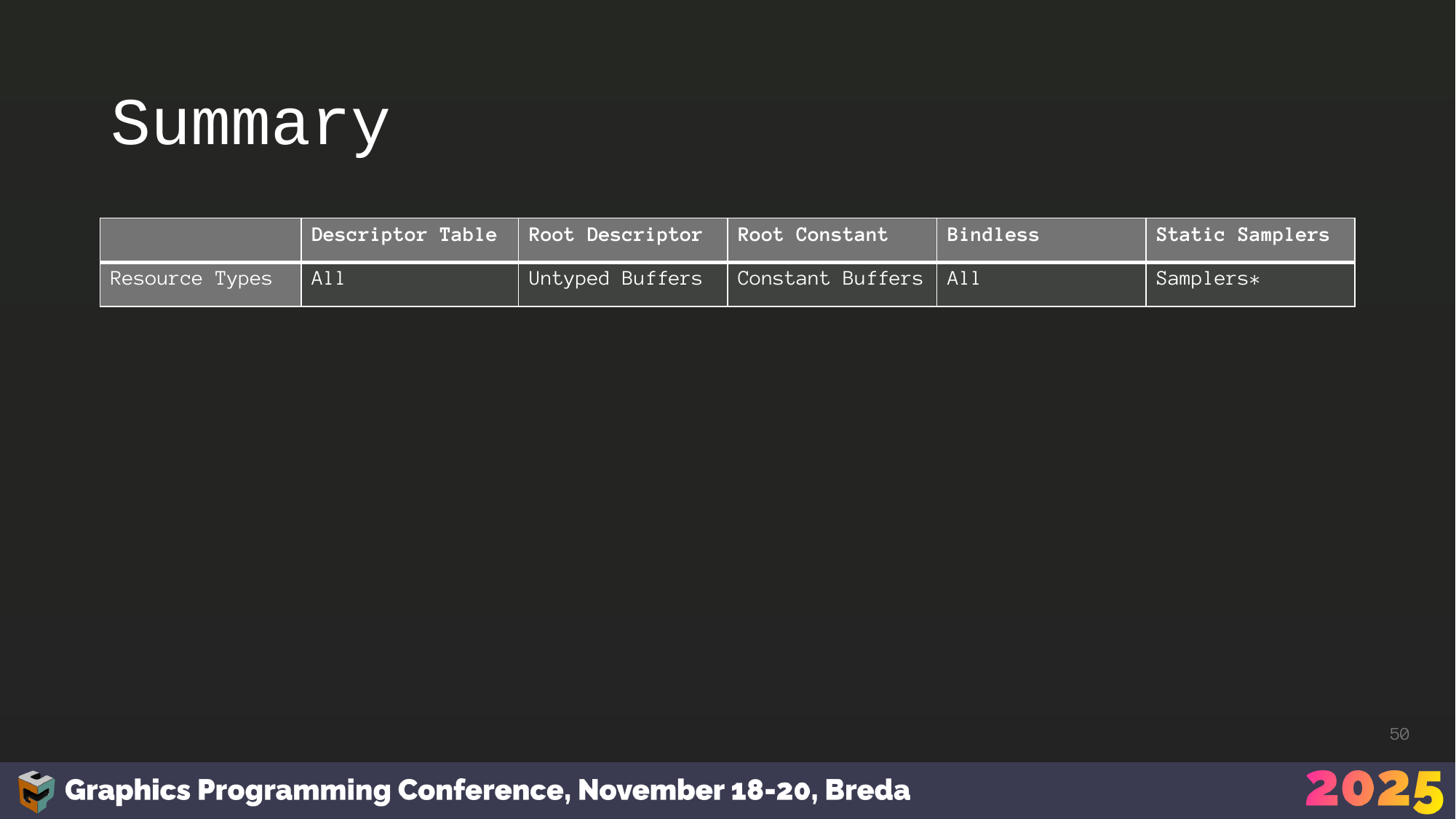

# Summary
|  | Descriptor Table | Root Descriptor | Root Constant | Bindless | Static Samplers |
| --- | --- | --- | --- | --- | --- |
| Resource Types | All | Untyped Buffers | Constant Buffers | All | Samplers\* |
50